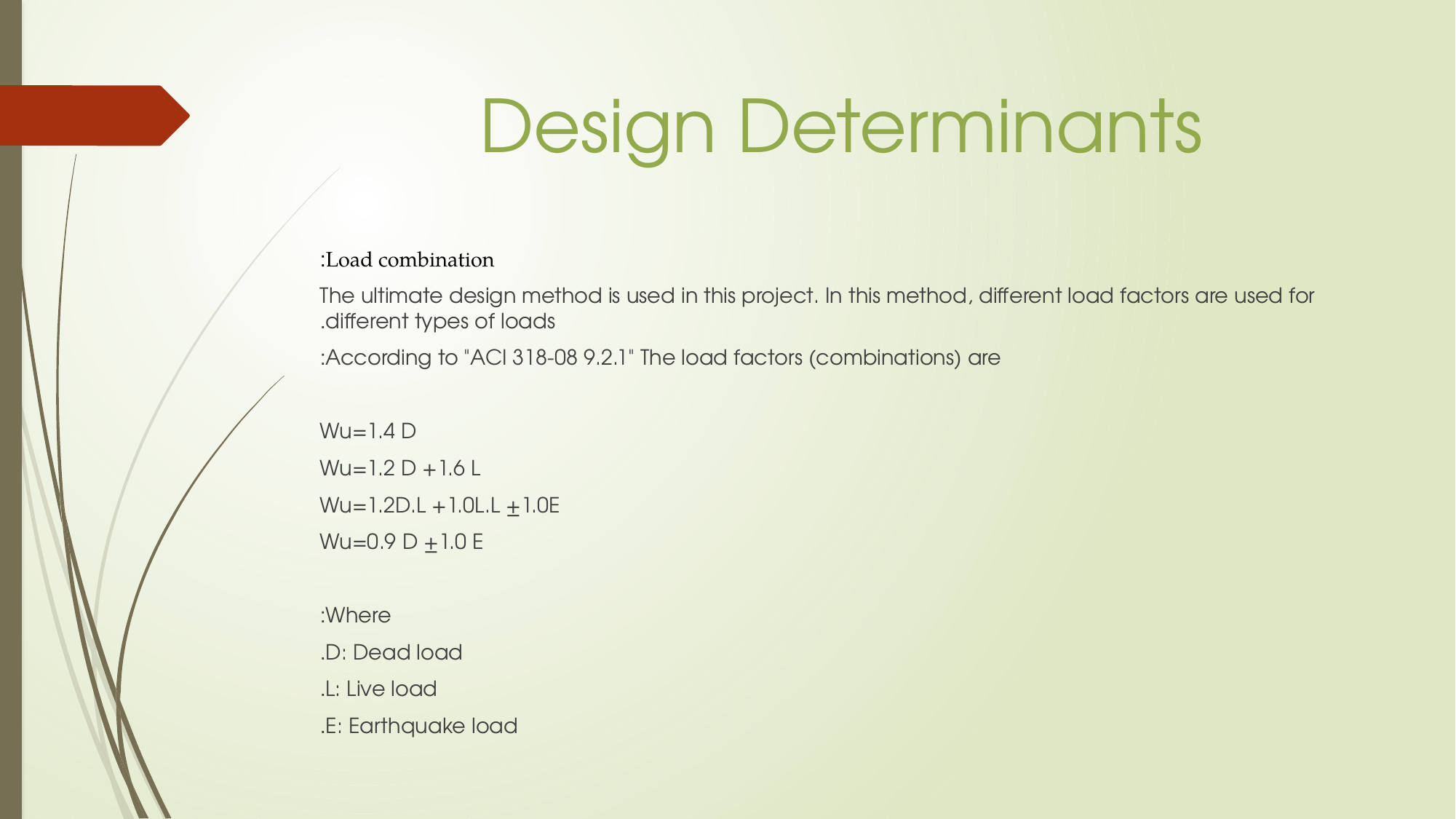

# Design Determinants

Load combination:
 The ultimate design method is used in this project. In this method, different load factors are used for different types of loads.
According to "ACI 318-08 9.2.1" The load factors (combinations) are:

Wu=1.4 D
Wu=1.2 D +1.6 L
Wu=1.2D.L +1.0L.L ±1.0E
Wu=0.9 D ±1.0 E

       Where:
                   D: Dead load.
                   L: Live load.
                   E: Earthquake load.